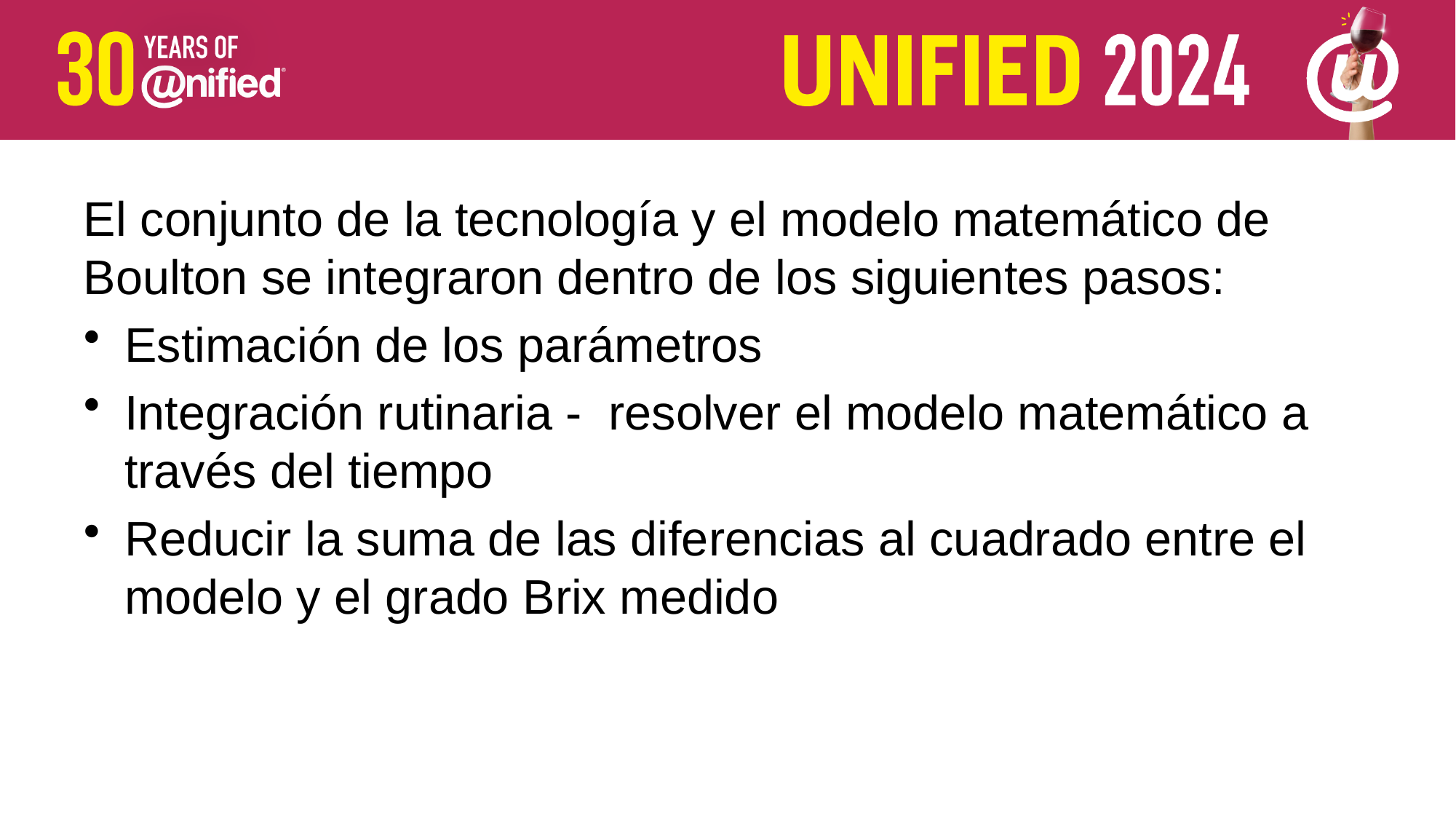

El conjunto de la tecnología y el modelo matemático de Boulton se integraron dentro de los siguientes pasos:
Estimación de los parámetros
Integración rutinaria -  resolver el modelo matemático a través del tiempo
Reducir la suma de las diferencias al cuadrado entre el modelo y el grado Brix medido